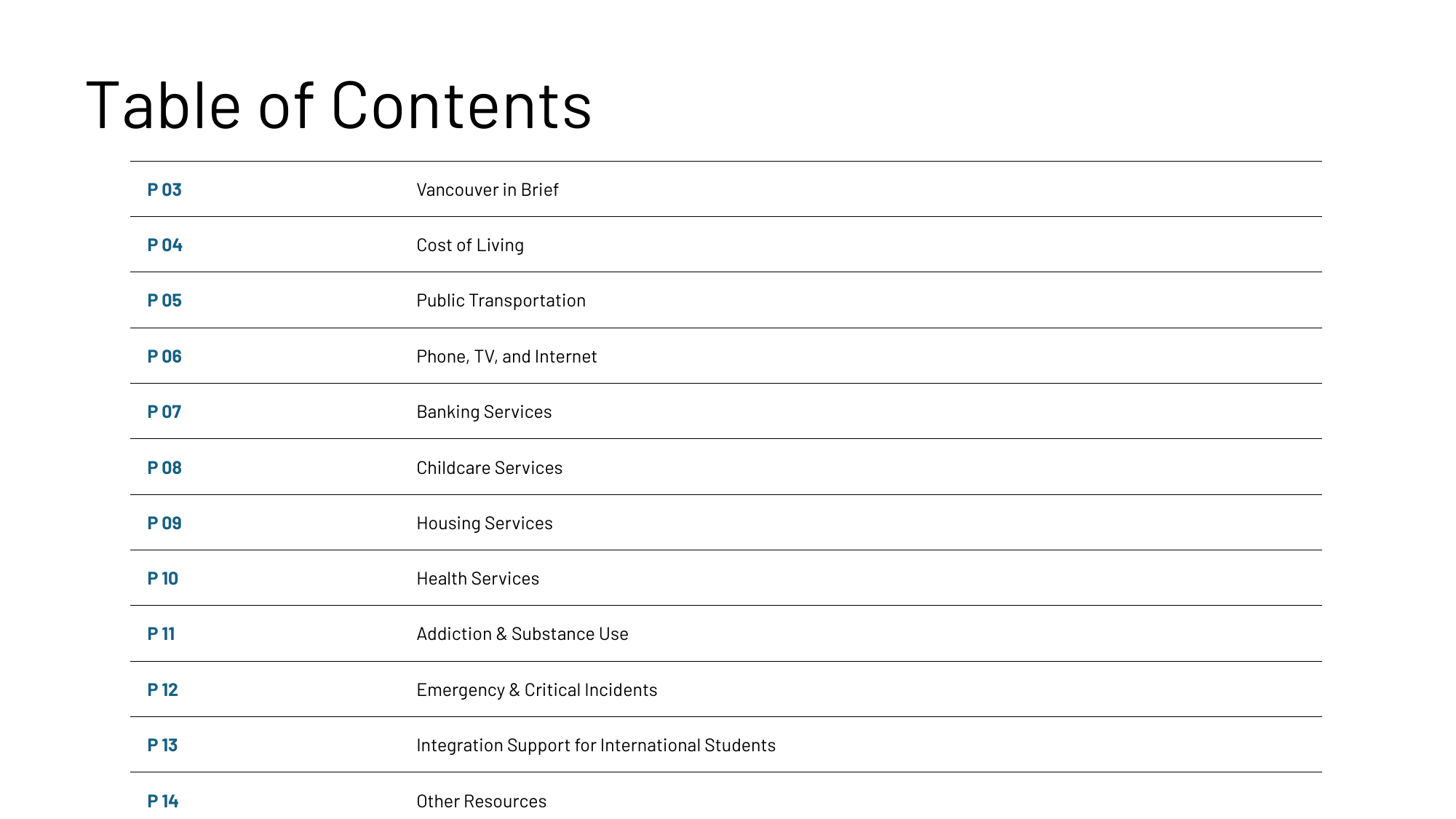

# Table of Contents
| P 03 | Vancouver in Brief |
| --- | --- |
| P 04 | Cost of Living |
| P 05 | Public Transportation |
| P 06 | Phone, TV, and Internet |
| P 07 | Banking Services |
| P 08 | Childcare Services |
| P 09 | Housing Services |
| P 10 | Health Services |
| P 11 | Addiction & Substance Use |
| P 12 | Emergency & Critical Incidents |
| P 13 | Integration Support for International Students |
| P 14 | Other Resources |